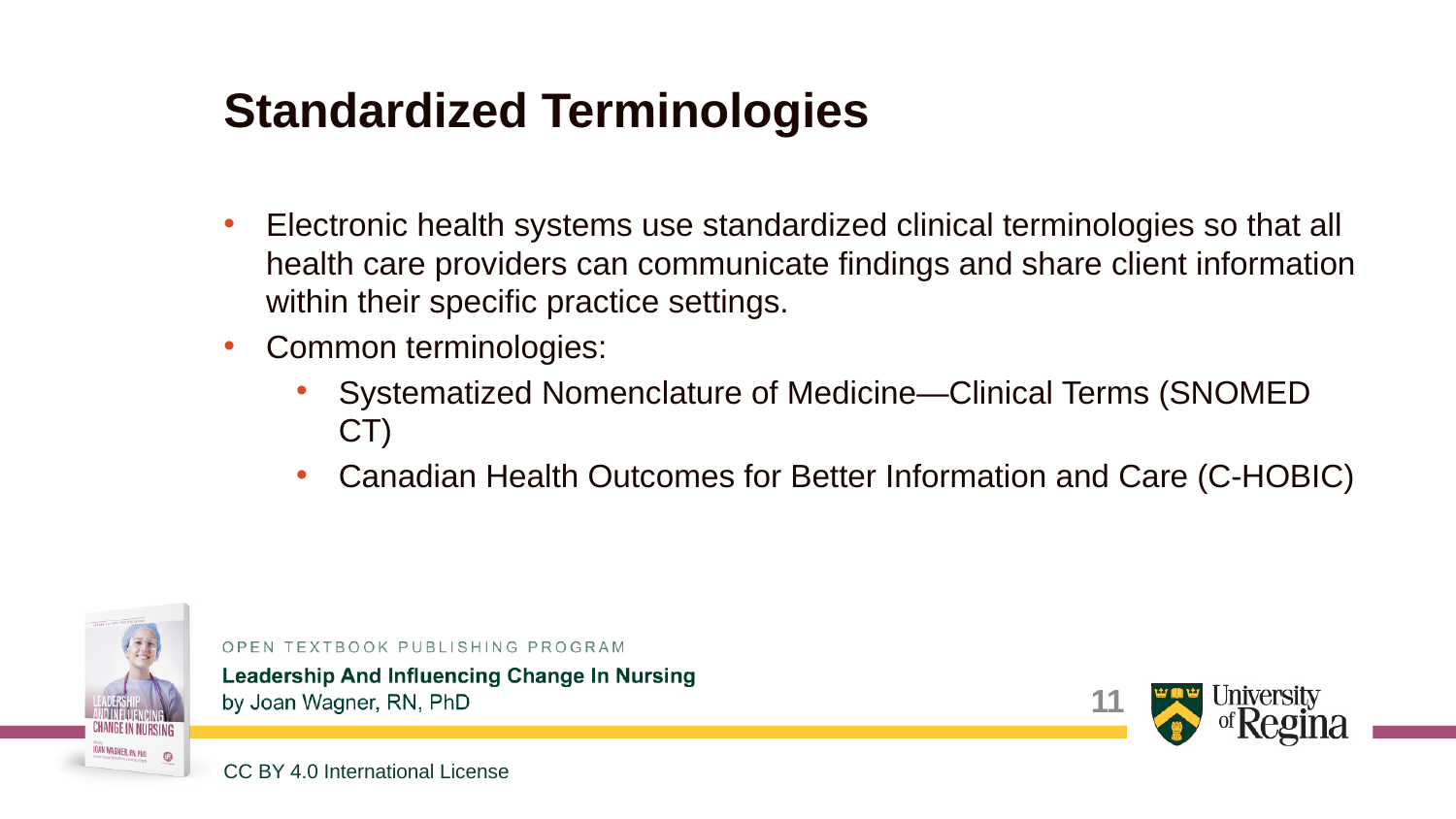

# Standardized Terminologies
Electronic health systems use standardized clinical terminologies so that all health care providers can communicate findings and share client information within their specific practice settings.
Common terminologies:
Systematized Nomenclature of Medicine—Clinical Terms (SNOMED CT)
Canadian Health Outcomes for Better Information and Care (C-HOBIC)

11
CC BY 4.0 International License